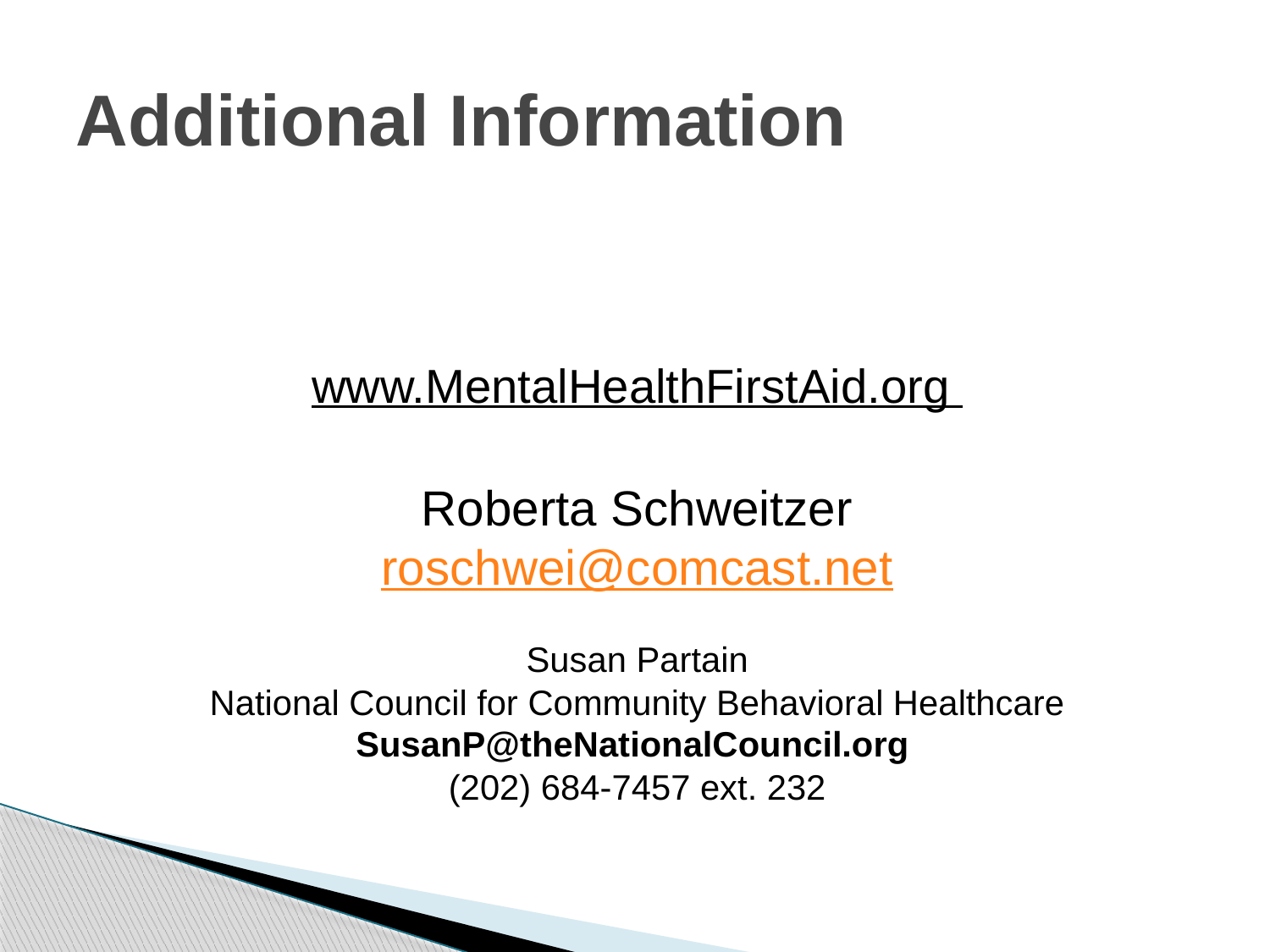

# Additional Information
www.MentalHealthFirstAid.org

Roberta Schweitzer
roschwei@comcast.net

Susan Partain
National Council for Community Behavioral Healthcare
SusanP@theNationalCouncil.org
(202) 684-7457 ext. 232